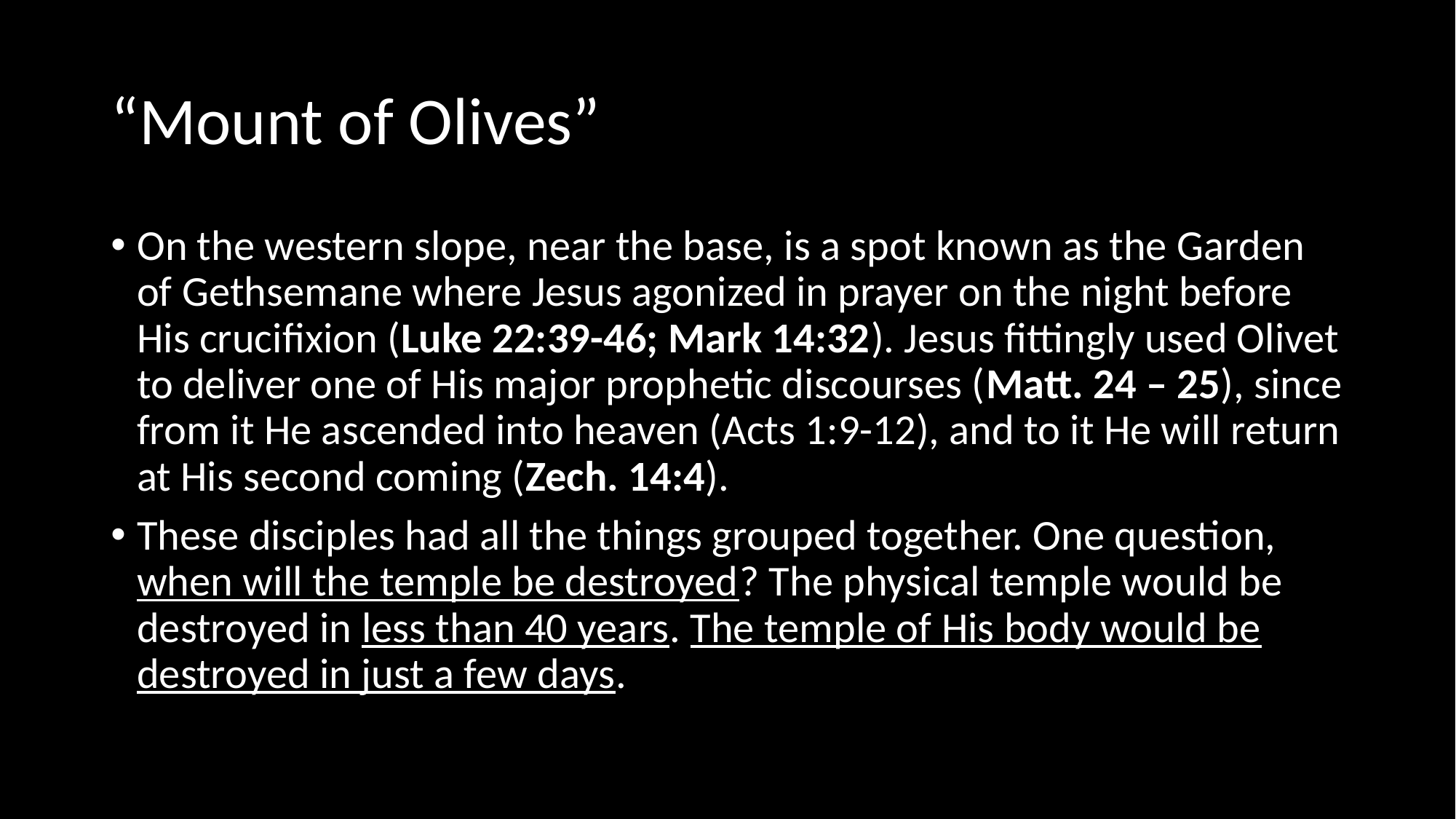

# “Mount of Olives”
On the western slope, near the base, is a spot known as the Garden of Gethsemane where Jesus agonized in prayer on the night before His crucifixion (Luke 22:39-46; Mark 14:32). Jesus fittingly used Olivet to deliver one of His major prophetic discourses (Matt. 24 – 25), since from it He ascended into heaven (Acts 1:9-12), and to it He will return at His second coming (Zech. 14:4).
These disciples had all the things grouped together. One question, when will the temple be destroyed? The physical temple would be destroyed in less than 40 years. The temple of His body would be destroyed in just a few days.